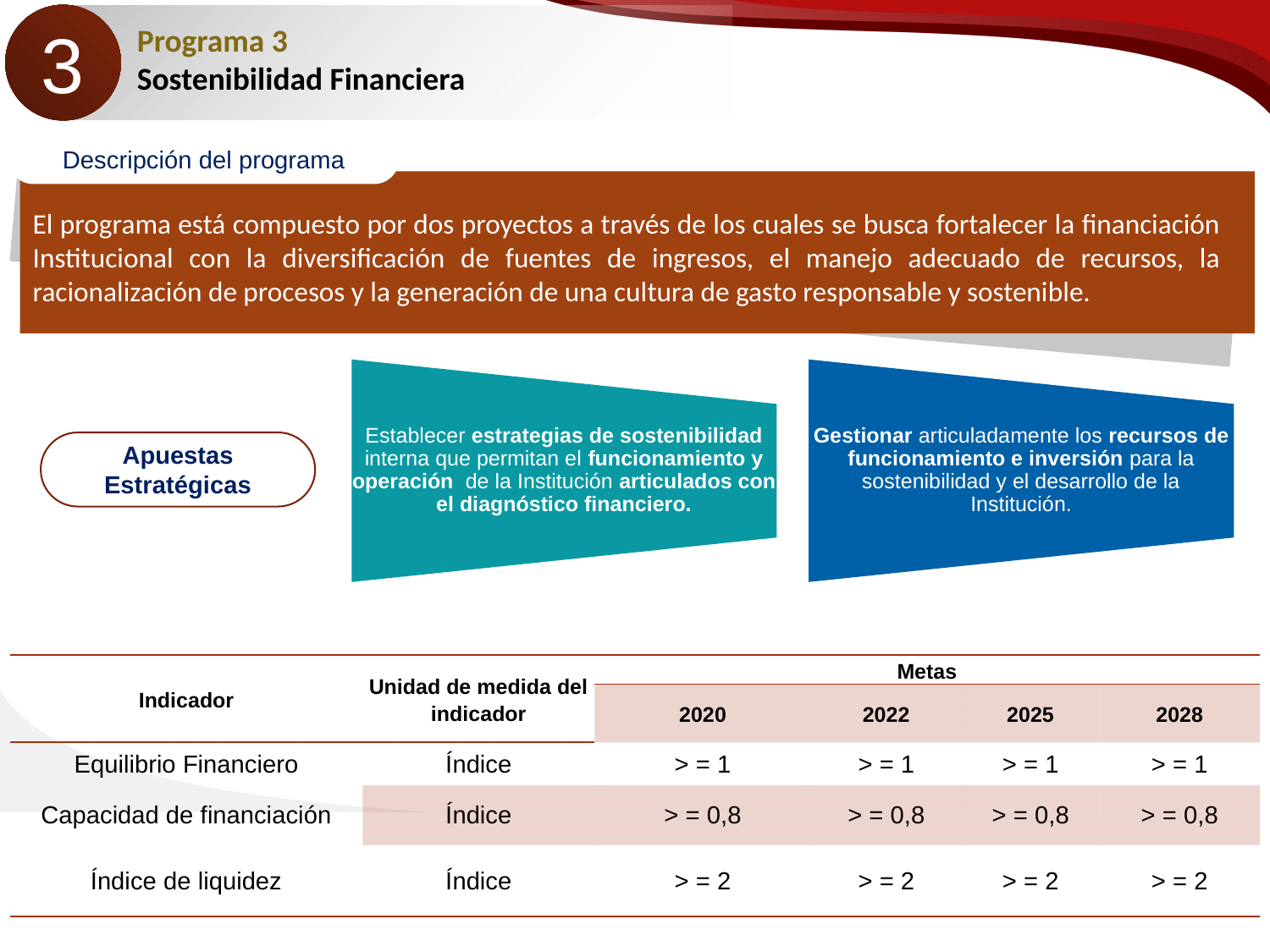

3

Programa 3
Sostenibilidad Financiera
Descripción del programa

El programa está compuesto por dos proyectos a través de los cuales se busca fortalecer la financiación Institucional con la diversificación de fuentes de ingresos, el manejo adecuado de recursos, la racionalización de procesos y la generación de una cultura de gasto responsable y sostenible.

Establecer estrategias de sostenibilidad interna que permitan el funcionamiento y operación  de la Institución articulados con el diagnóstico financiero.
Gestionar articuladamente los recursos de funcionamiento e inversión para la sostenibilidad y el desarrollo de la Institución.
Apuestas Estratégicas
| Indicador | Unidad de medida del indicador | Metas |  |  |  |
| --- | --- | --- | --- | --- | --- |
|  |  | 2020 | 2022 | 2025 | 2028 |
| Equilibrio Financiero | Índice | > = 1 | > = 1 | > = 1 | > = 1 |
| Capacidad de financiación | Índice | > = 0,8 | > = 0,8 | > = 0,8 | > = 0,8 |
| Índice de liquidez | Índice | > = 2 | > = 2 | > = 2 | > = 2 |